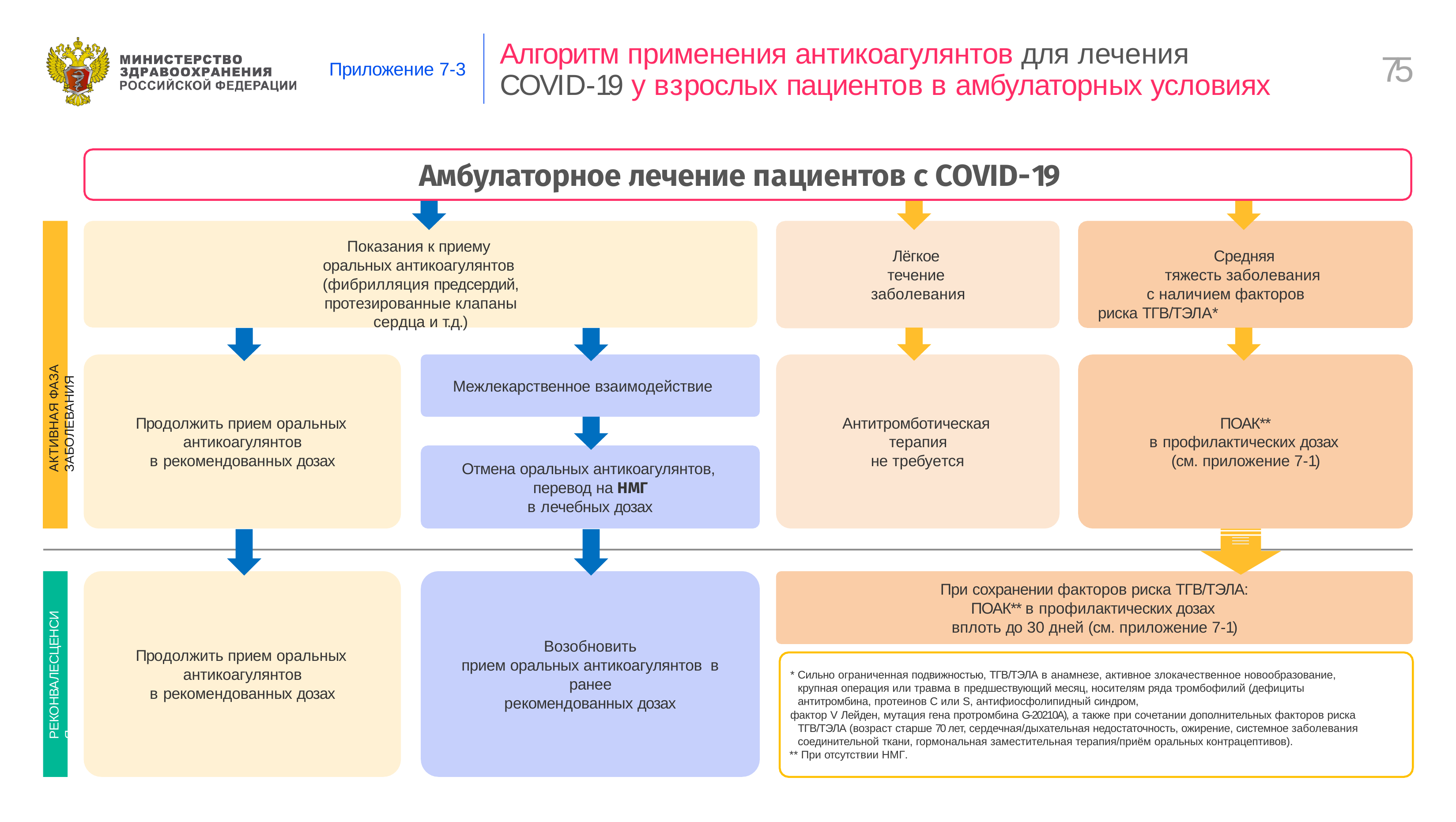

Алгоритм применения антикоагулянтов для лечения
# 75
Приложение 7-3
COVID-19 у взрослых пациентов в амбулаторных условиях

Амбулаторное лечение пациентов с COVID-19

Показания к приему  оральных антикоагулянтов  (фибрилляция предсердий,
протезированные клапаны сердца и т.д.)
Средняя  тяжесть заболевания
с наличием факторов риска ТГВ/ТЭЛА*
Лёгкое  течение  заболевания
АКТИВНАЯ ФАЗА ЗАБОЛЕВАНИЯ

Межлекарственное взаимодействие
Продолжить прием оральных  антикоагулянтов
в рекомендованных дозах
Антитромботическая  терапия
не требуется
ПОАК**
в профилактических дозах  (см. приложение 7-1)
Отмена оральных антикоагулянтов,  перевод на НМГ
в лечебных дозах

При сохранении факторов риска ТГВ/ТЭЛА:
ПОАК** в профилактических дозах  вплоть до 30 дней (см. приложение 7-1)
РЕКОНВАЛЕСЦЕНСИЯ
Возобновить
прием оральных антикоагулянтов  в ранее
рекомендованных дозах
Продолжить прием оральных  антикоагулянтов
в рекомендованных дозах

* Сильно ограниченная подвижностью, ТГВ/ТЭЛА в анамнезе, активное злокачественное новообразование,  крупная операция или травма в предшествующий месяц, носителям ряда тромбофилий (дефициты  антитромбина, протеинов С или S, антифиосфолипидный синдром,
фактор V Лейден, мутация гена протромбина G-20210A), а также при сочетании дополнительных факторов риска  ТГВ/ТЭЛА (возраст старше 70 лет, сердечная/дыхательная недостаточность, ожирение, системное заболевания  соединительной ткани, гормональная заместительная терапия/приём оральных контрацептивов).
** При отсутствии НМГ.